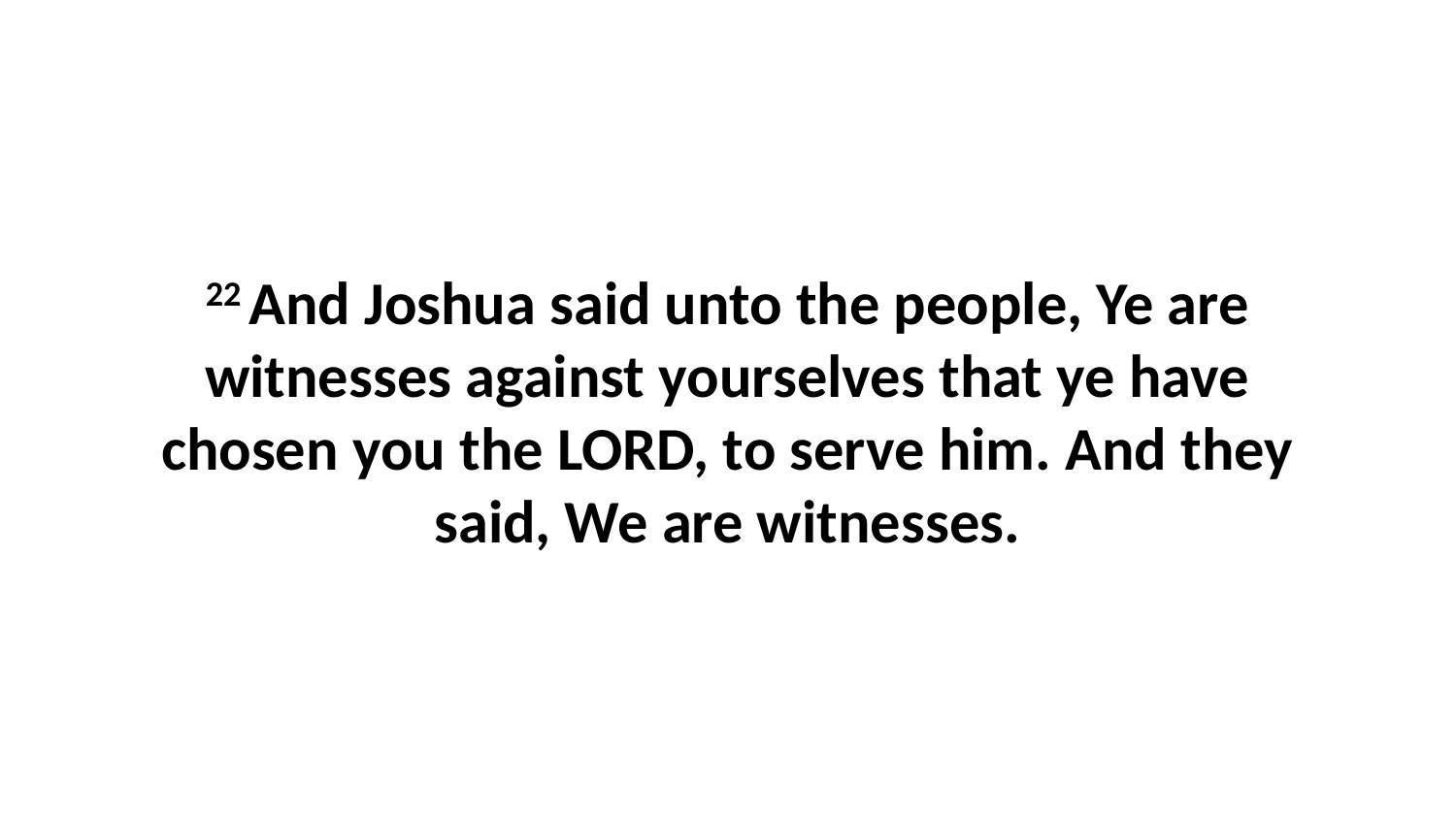

22 And Joshua said unto the people, Ye are witnesses against yourselves that ye have chosen you the LORD, to serve him. And they said, We are witnesses.